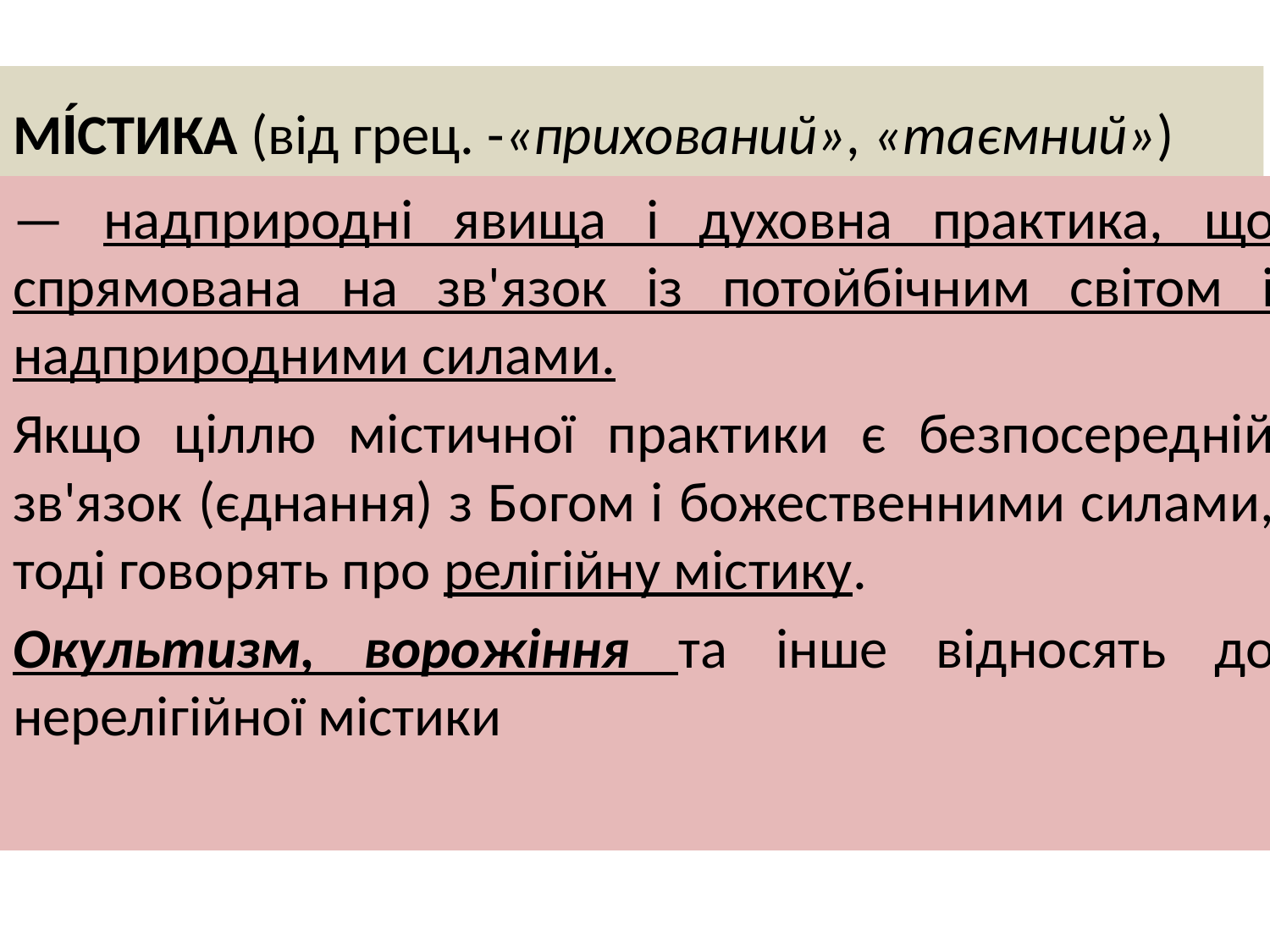

# МІ́СТИКА (від грец. -«прихований», «таємний»)
— надприродні явища і духовна практика, що спрямована на зв'язок із потойбічним світом і надприродними силами.
Якщо ціллю містичної практики є безпосередній зв'язок (єднання) з Богом і божественними силами, тоді говорять про релігійну містику.
Окультизм, ворожіння та інше відносять до нерелігійної містики